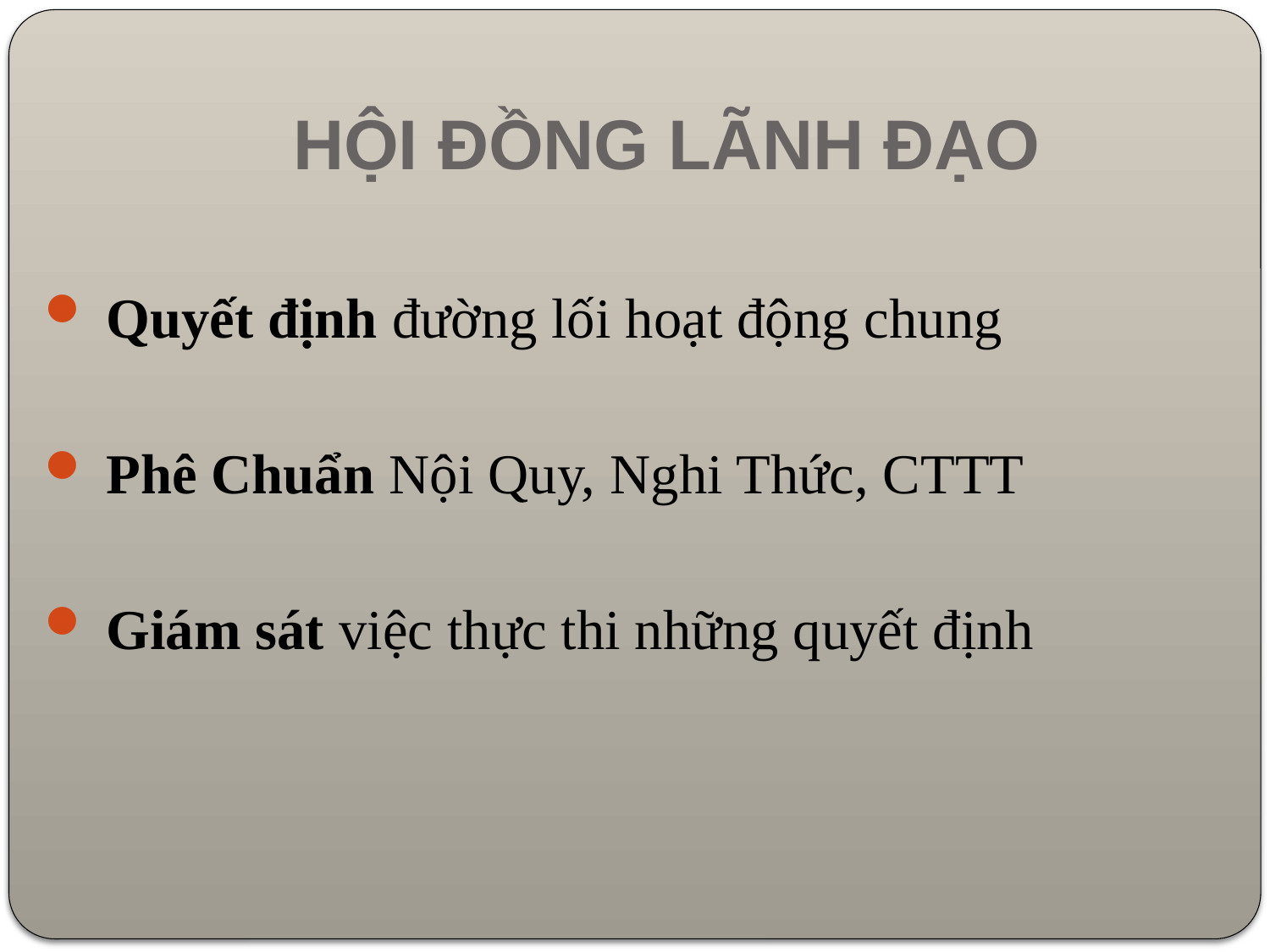

# Hội Đồng Lãnh Đạo
 Quyết định đường lối hoạt động chung

 Phê Chuẩn Nội Quy, Nghi Thức, CTTT

 Giám sát việc thực thi những quyết định